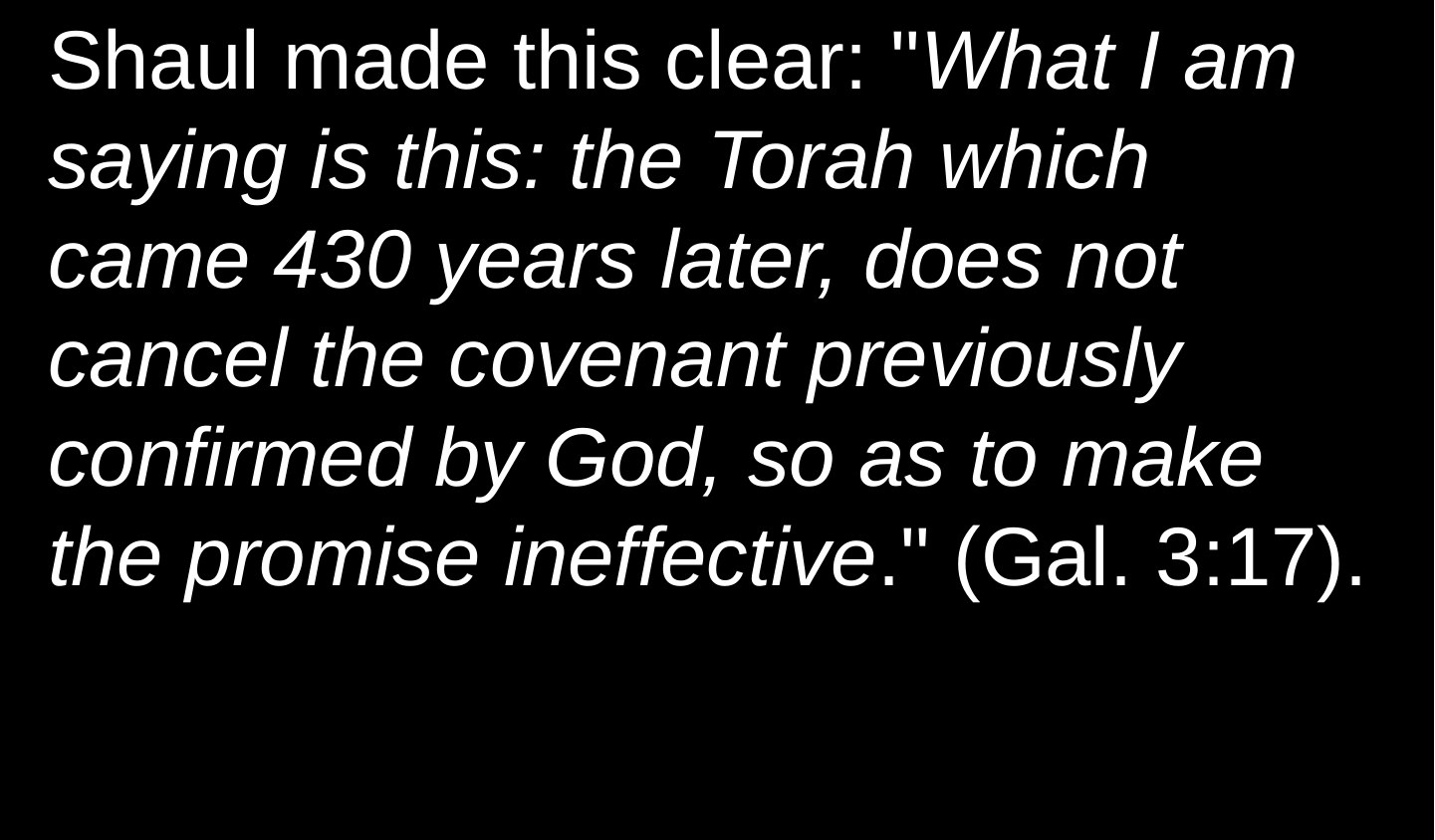

Shaul made this clear: "What I am saying is this: the Torah which came 430 years later, does not cancel the covenant previously confirmed by God, so as to make the promise ineffective." (Gal. 3:17).